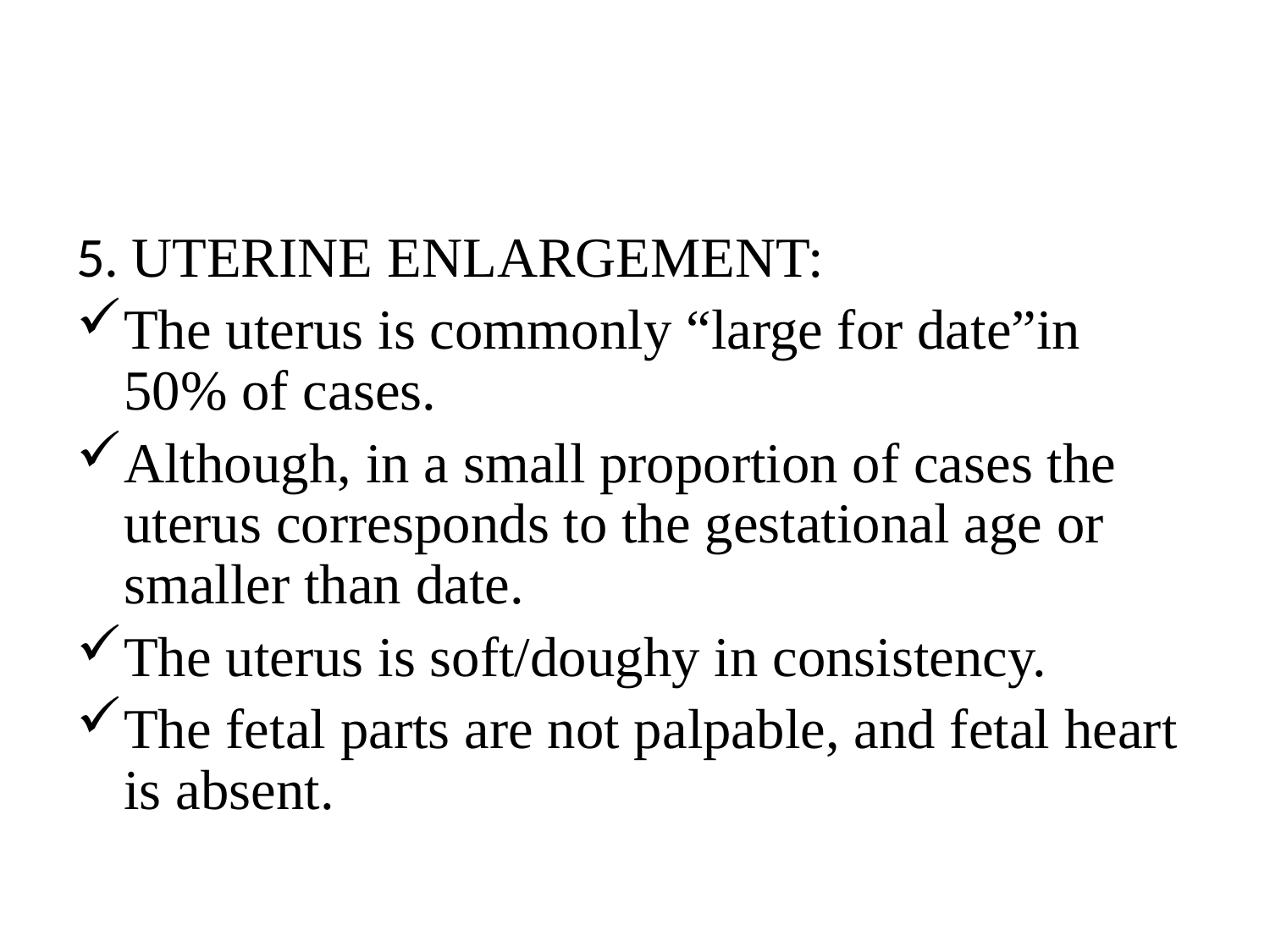

#
5. UTERINE ENLARGEMENT:
The uterus is commonly “large for date”in 50% of cases.
Although, in a small proportion of cases the uterus corresponds to the gestational age or smaller than date.
The uterus is soft/doughy in consistency.
The fetal parts are not palpable, and fetal heart is absent.